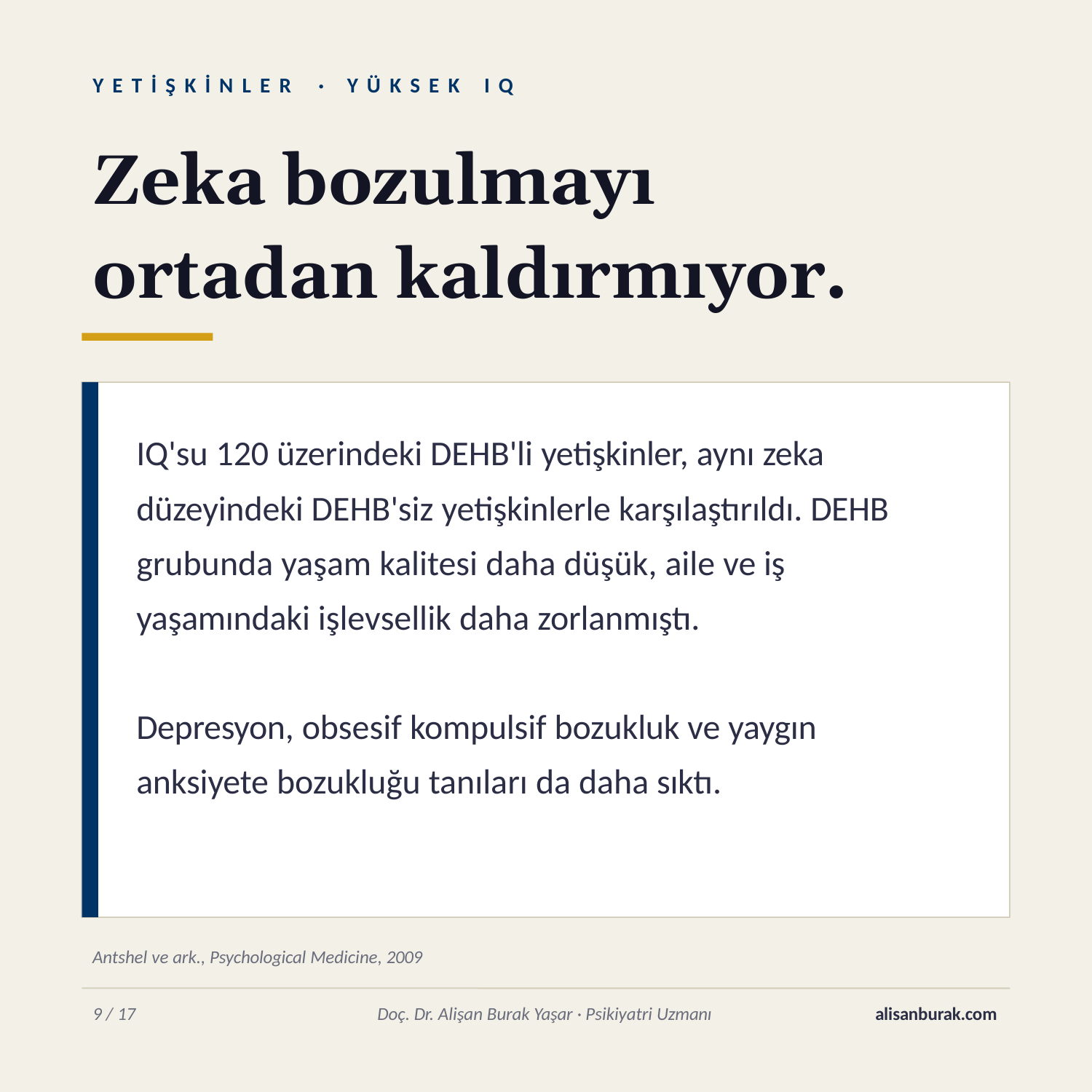

Y E T İ Ş K İ N L E R	·	Y Ü K S E K	I Q
# Zeka bozulmayı ortadan kaldırmıyor.

IQ'su 120 üzerindeki DEHB'li yetişkinler, aynı zeka düzeyindeki DEHB'siz yetişkinlerle karşılaştırıldı. DEHB grubunda yaşam kalitesi daha düşük, aile ve iş yaşamındaki işlevsellik daha zorlanmıştı.

Depresyon, obsesif kompulsif bozukluk ve yaygın anksiyete bozukluğu tanıları da daha sıktı.
Antshel ve ark., Psychological Medicine, 2009

9 / 17
Doç. Dr. Alişan Burak Yaşar · Psikiyatri Uzmanı
alisanburak.com